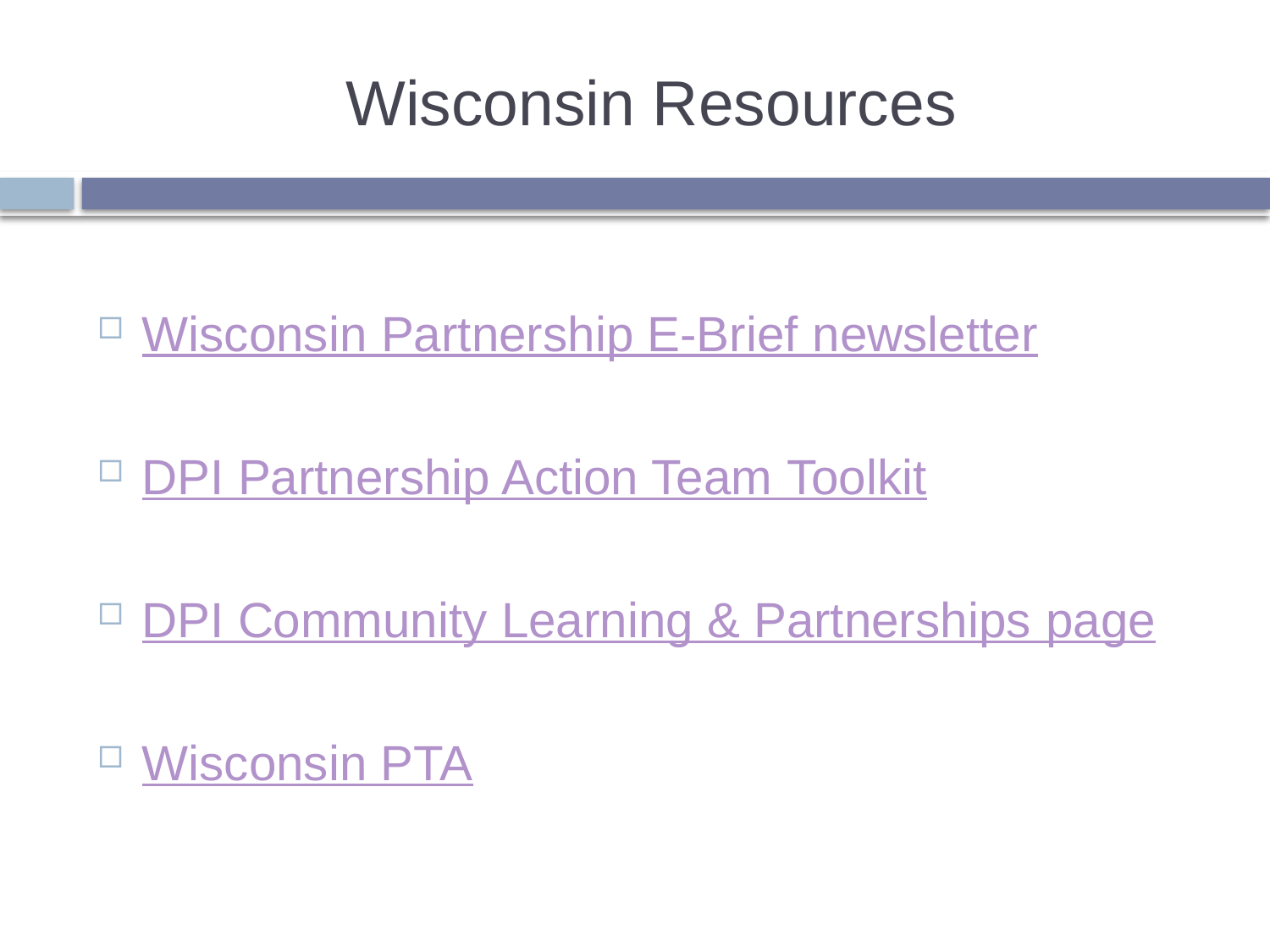

# Wisconsin Resources

Wisconsin Partnership E-Brief newsletter

DPI Partnership Action Team Toolkit

DPI Community Learning & Partnerships page

Wisconsin PTA